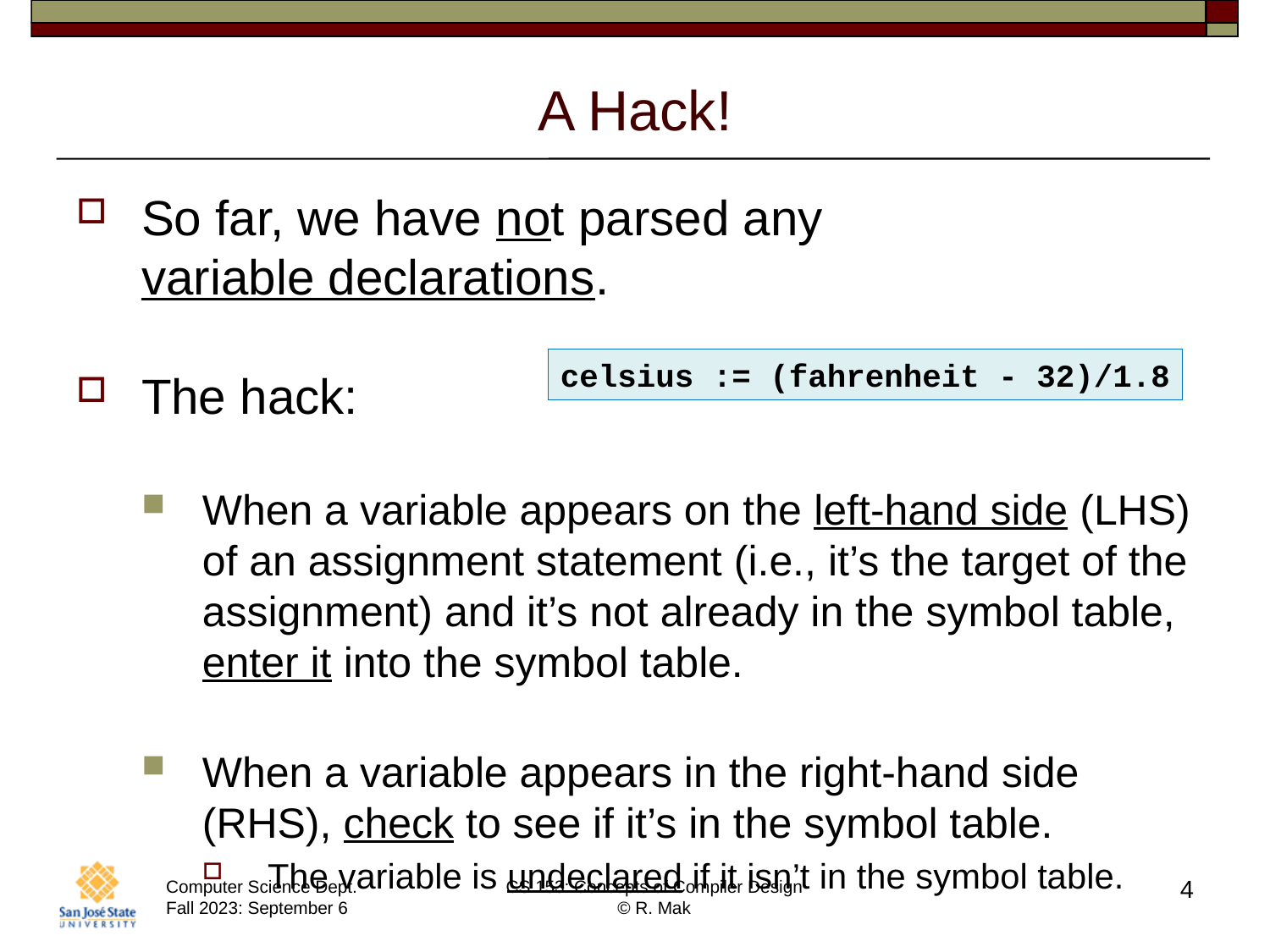

# A Hack!
So far, we have not parsed any
variable declarations.

The hack:

When a variable appears on the left-hand side (LHS) of an assignment statement (i.e., it’s the target of the assignment) and it’s not already in the symbol table, enter it into the symbol table.

When a variable appears in the right-hand side (RHS), check to see if it’s in the symbol table.
The variable is undeclared if it isn’t in the symbol table.
celsius := (fahrenheit - 32)/1.8
4